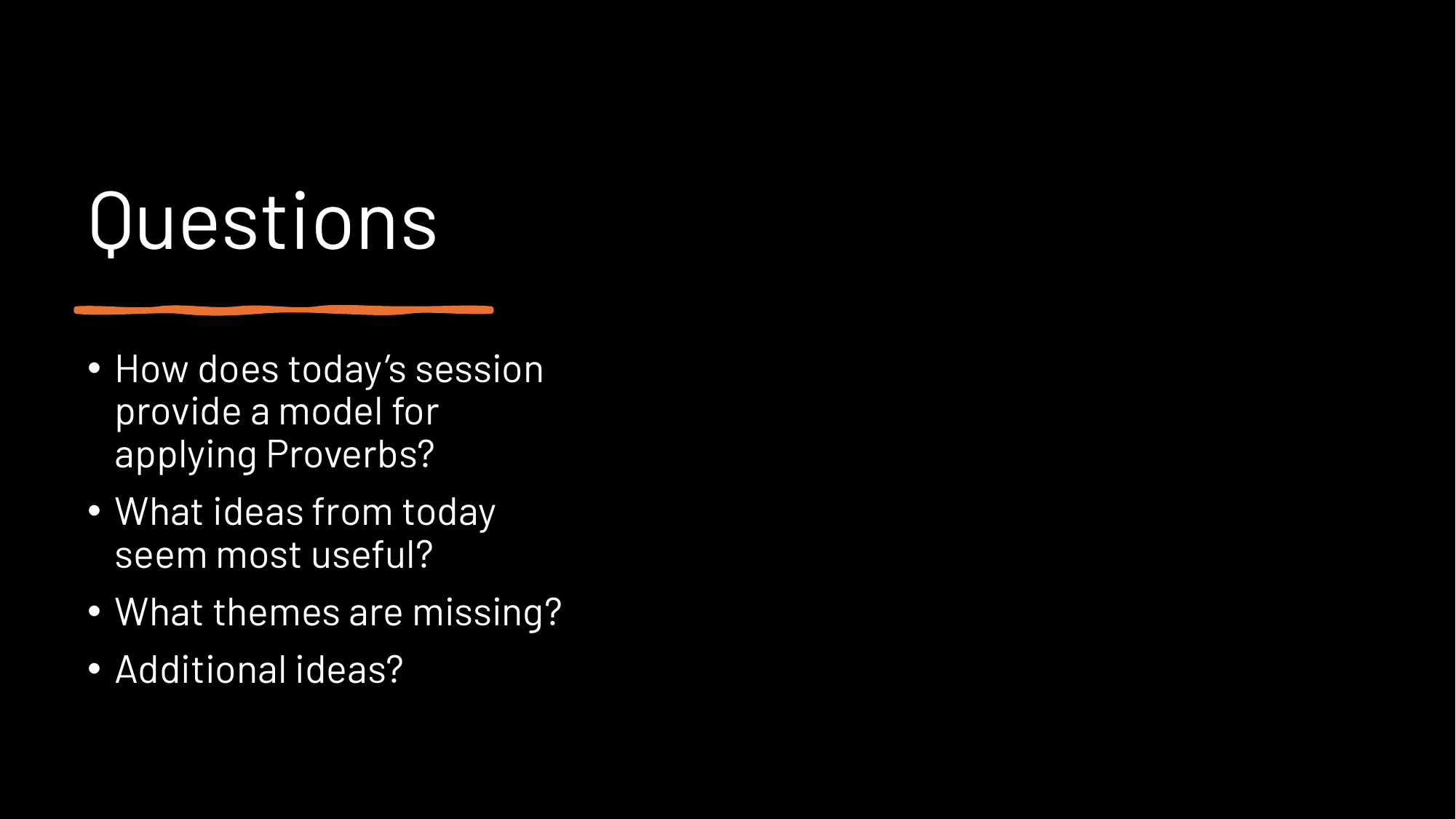

# Questions

How does today’s session provide a model for applying Proverbs?
What ideas from today seem most useful?
What themes are missing?
Additional ideas?